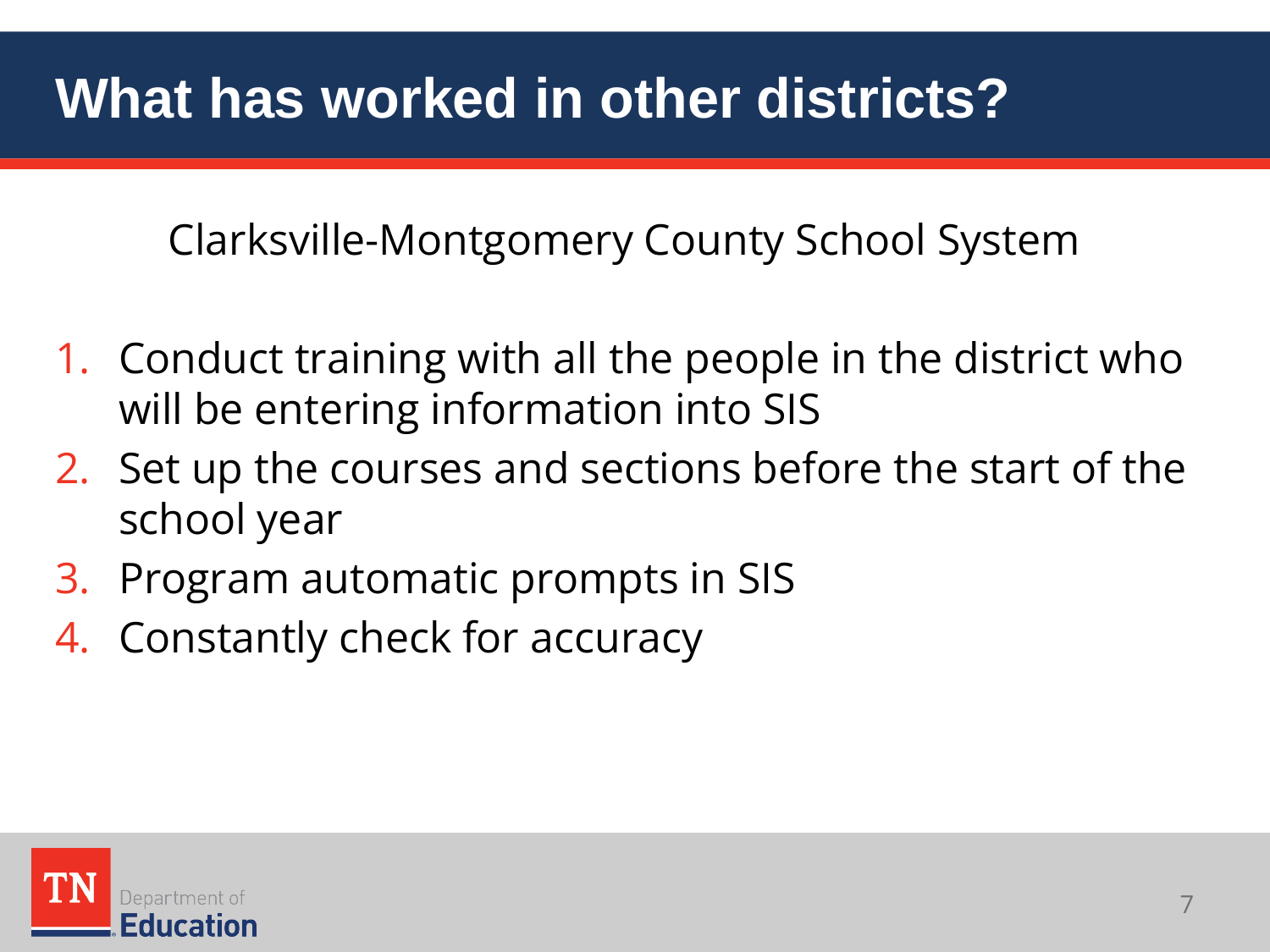

# What has worked in other districts?
Clarksville-Montgomery County School System

Conduct training with all the people in the district who will be entering information into SIS
Set up the courses and sections before the start of the school year
Program automatic prompts in SIS
Constantly check for accuracy
7